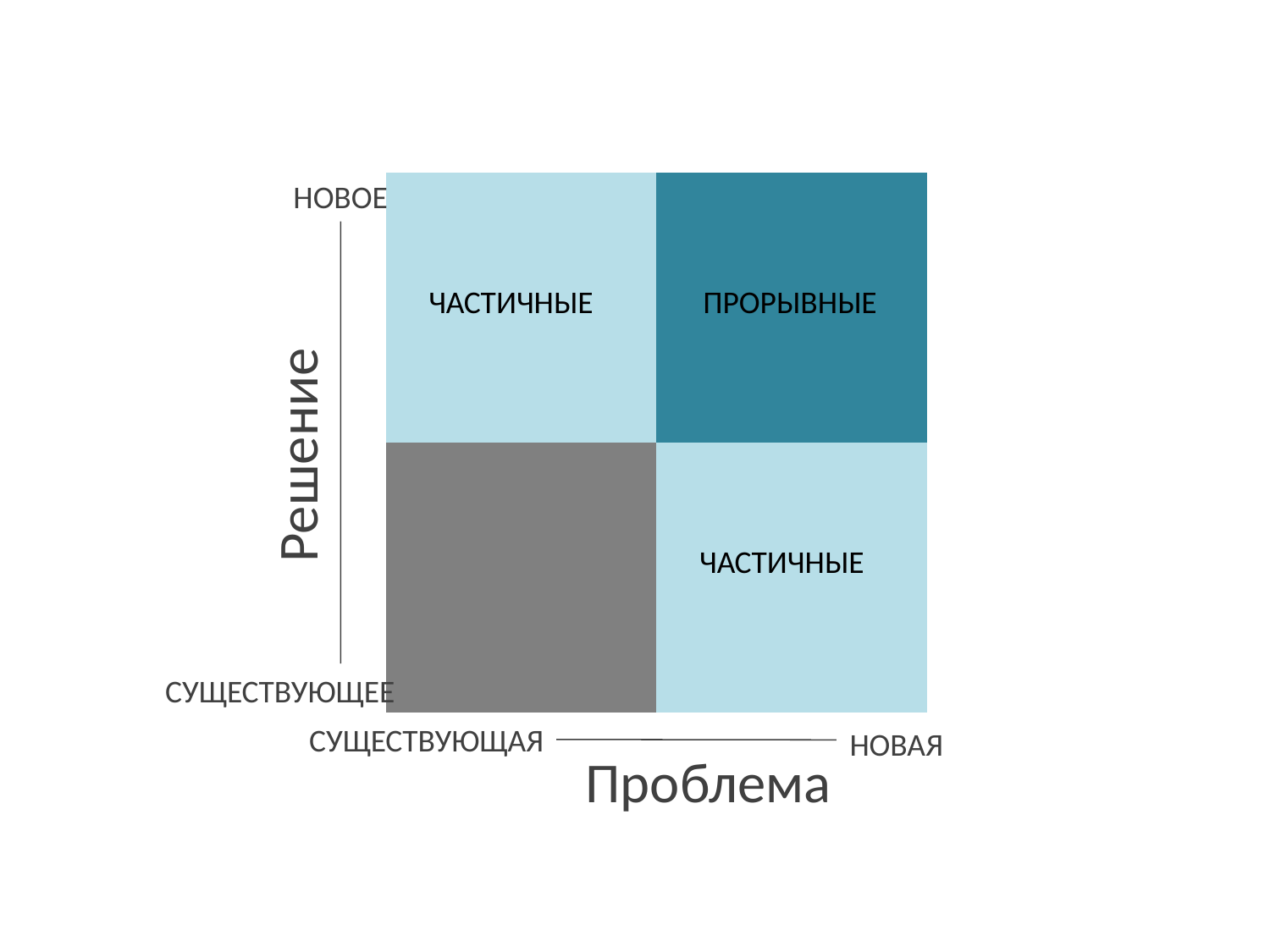

НОВОЕ
|  |  |
| --- | --- |
|  |  |
ЧАСТИЧНЫЕ
ПРОРЫВНЫЕ
Решение
ЧАСТИЧНЫЕ
СУЩЕСТВУЮЩЕЕ
СУЩЕСТВУЮЩАЯ
НОВАЯ
  Проблема